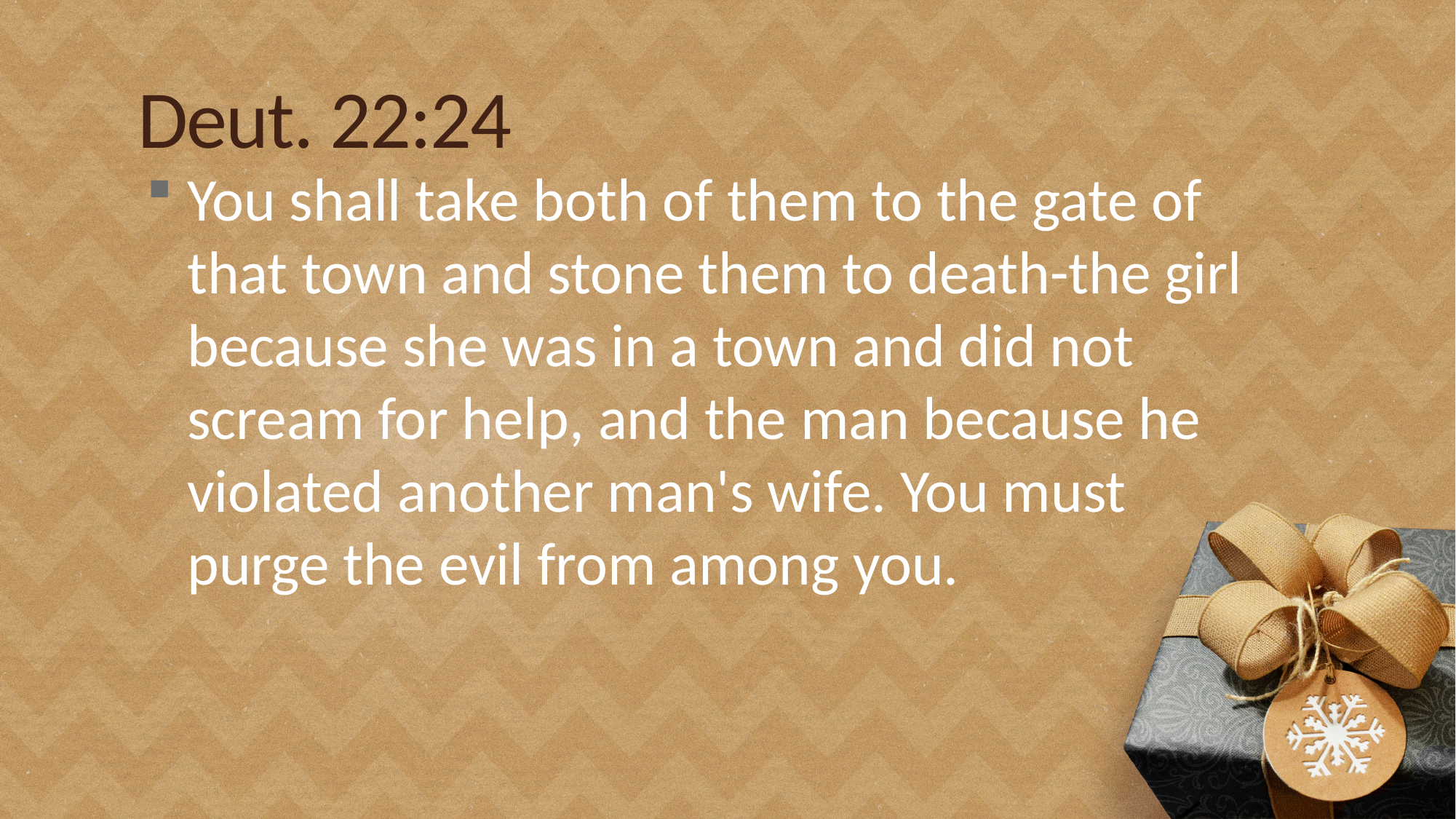

# Deut. 22:24
You shall take both of them to the gate of that town and stone them to death-the girl because she was in a town and did not scream for help, and the man because he violated another man's wife. You must purge the evil from among you.